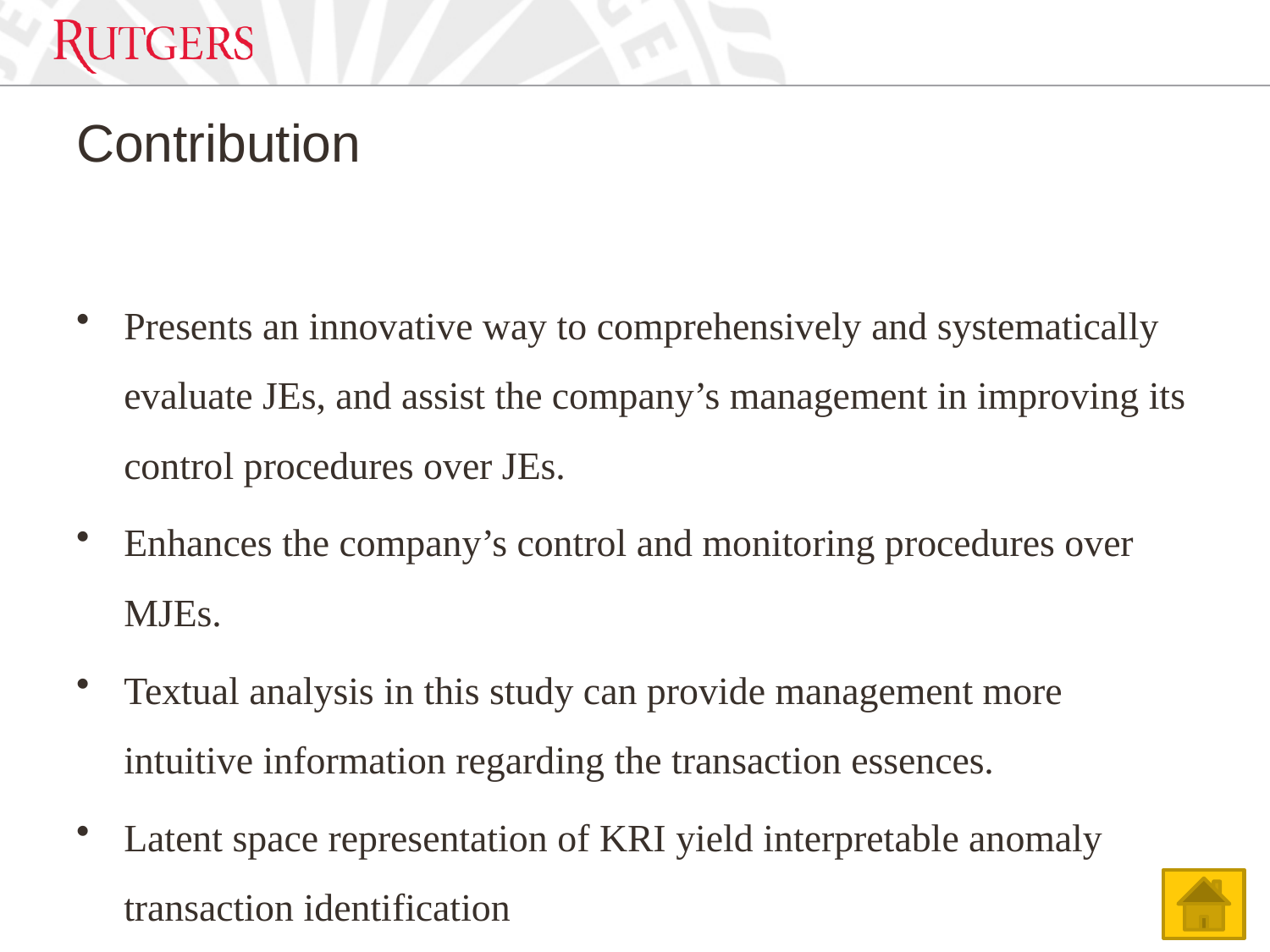

# Contribution
Presents an innovative way to comprehensively and systematically evaluate JEs, and assist the company’s management in improving its control procedures over JEs.
Enhances the company’s control and monitoring procedures over MJEs.
Textual analysis in this study can provide management more intuitive information regarding the transaction essences.
Latent space representation of KRI yield interpretable anomaly transaction identification